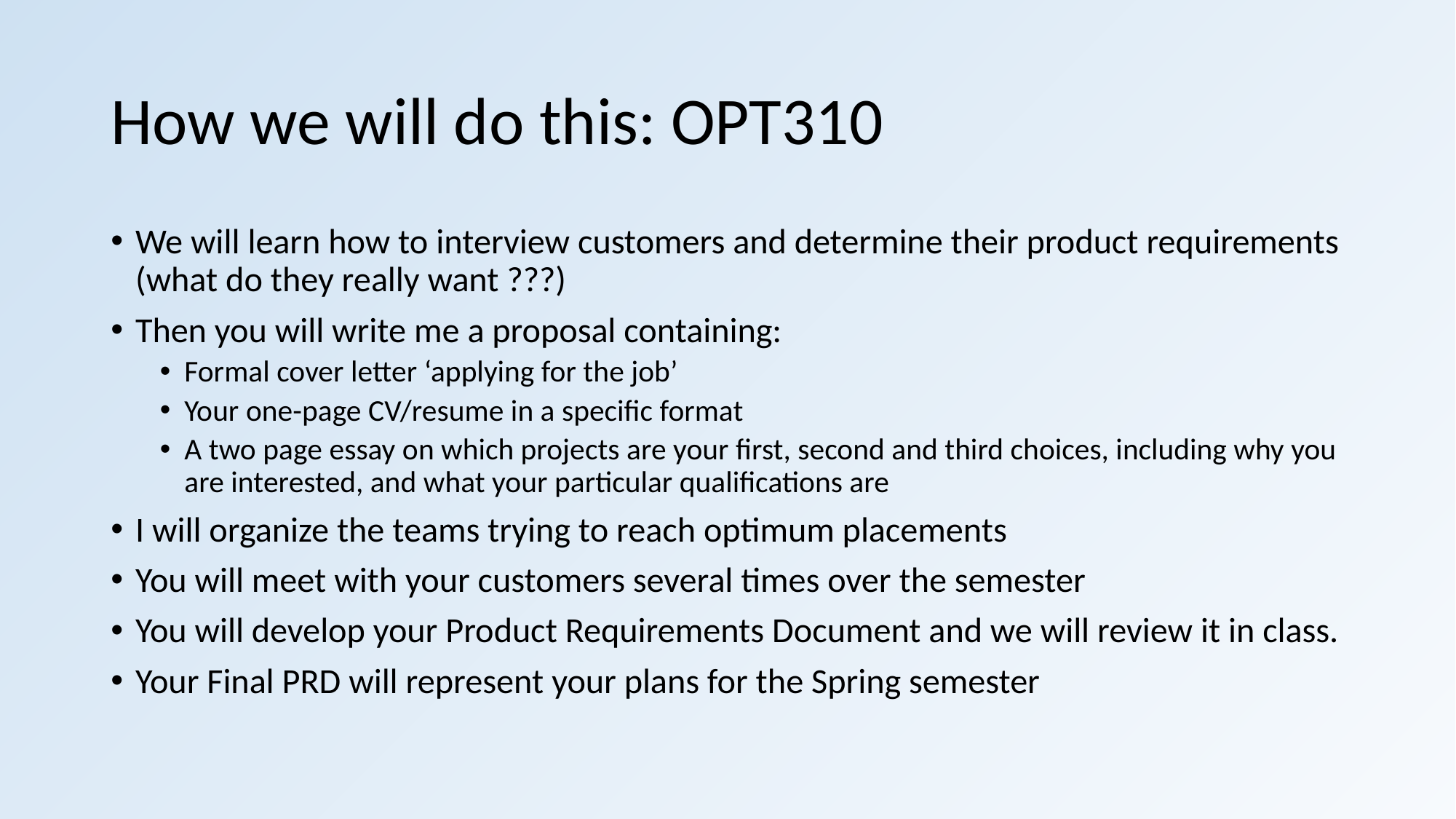

# How we will do this: OPT310
We will learn how to interview customers and determine their product requirements (what do they really want ???)
Then you will write me a proposal containing:
Formal cover letter ‘applying for the job’
Your one-page CV/resume in a specific format
A two page essay on which projects are your first, second and third choices, including why you are interested, and what your particular qualifications are
I will organize the teams trying to reach optimum placements
You will meet with your customers several times over the semester
You will develop your Product Requirements Document and we will review it in class.
Your Final PRD will represent your plans for the Spring semester